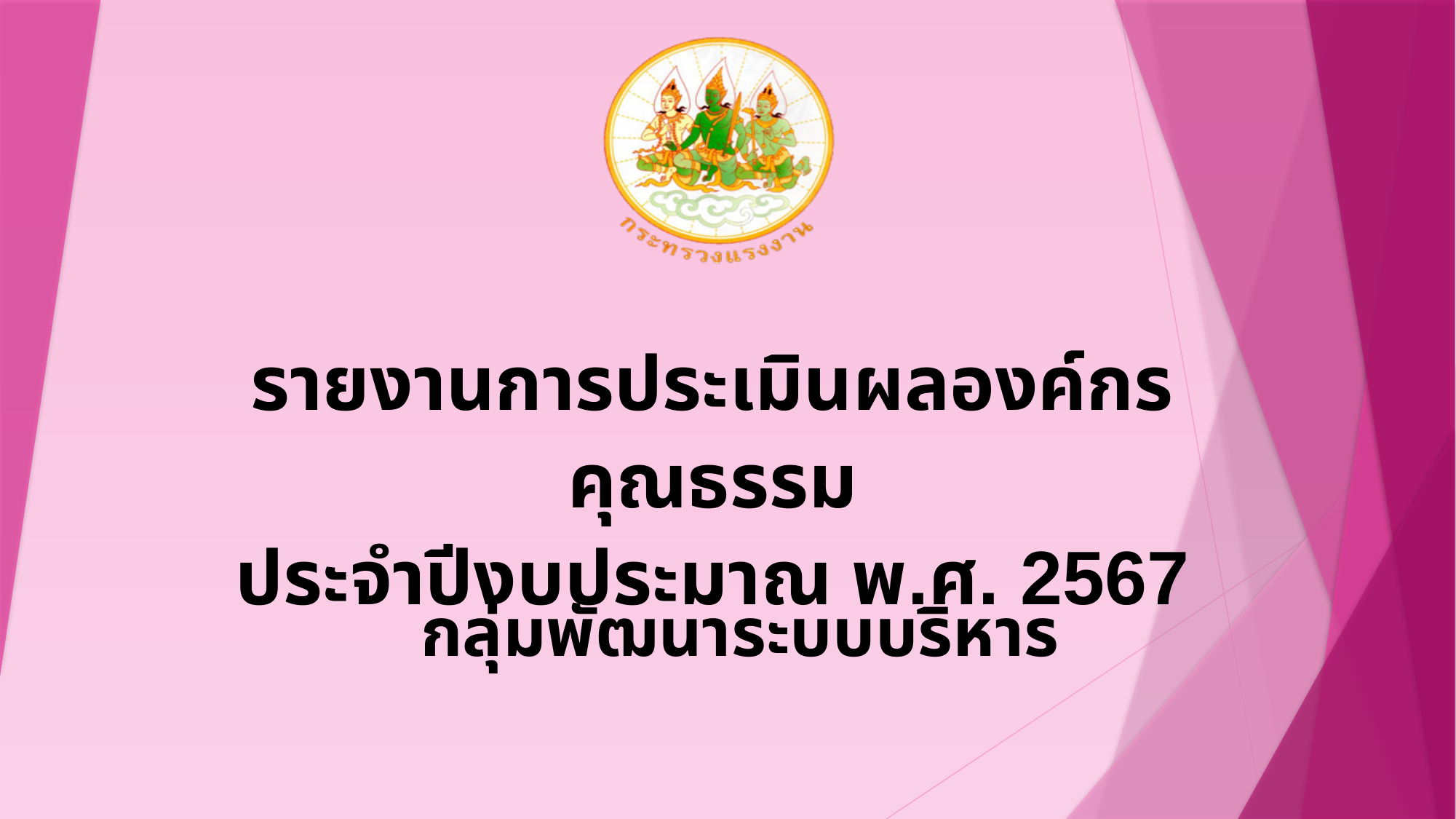

#
รายงานการประเมินผลองค์กรคุณธรรม
ประจำปีงบประมาณ พ.ศ. 2567
กลุ่มพัฒนาระบบบริหาร